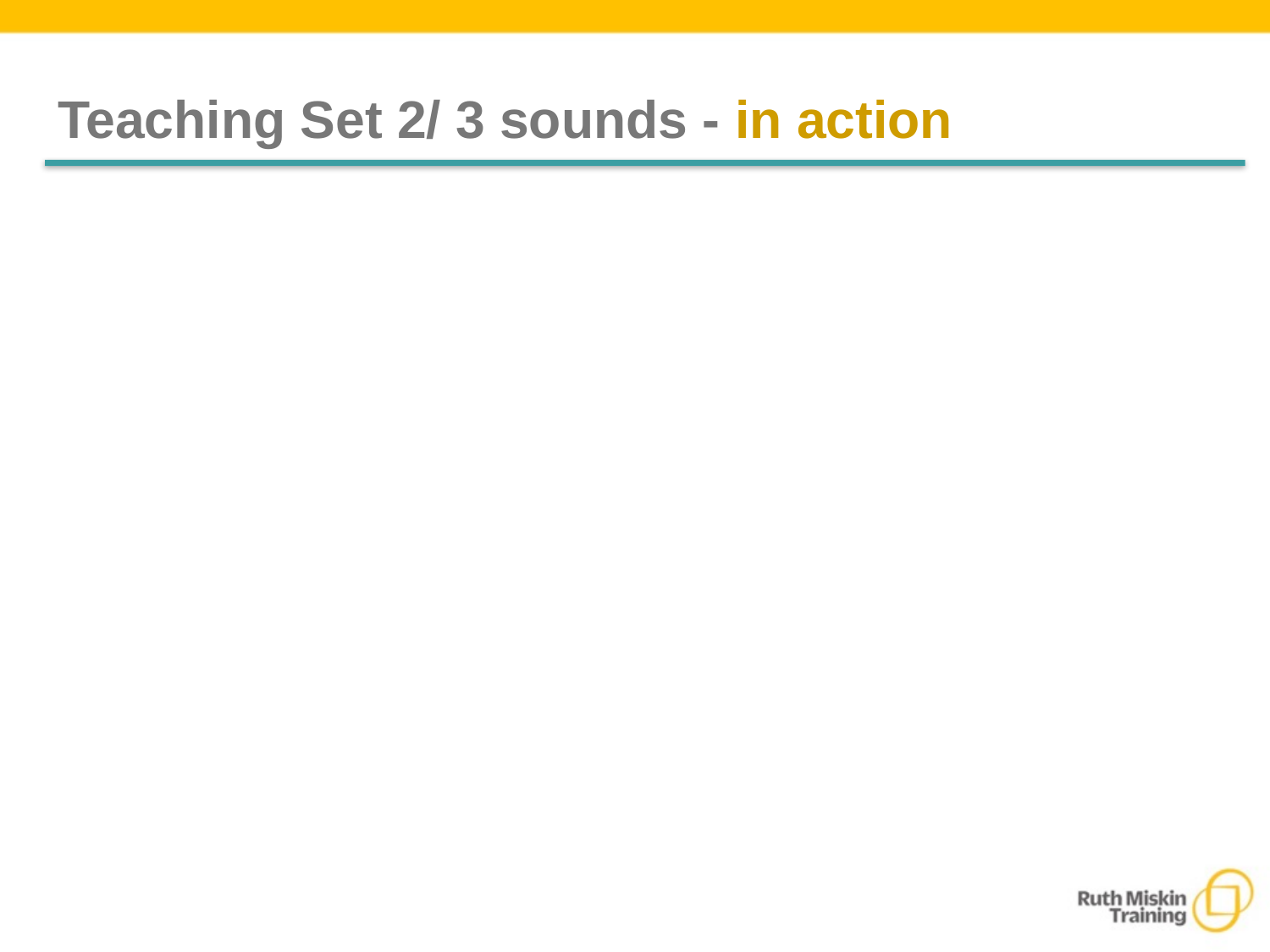

# Teaching Set 2/ 3 sounds - in action